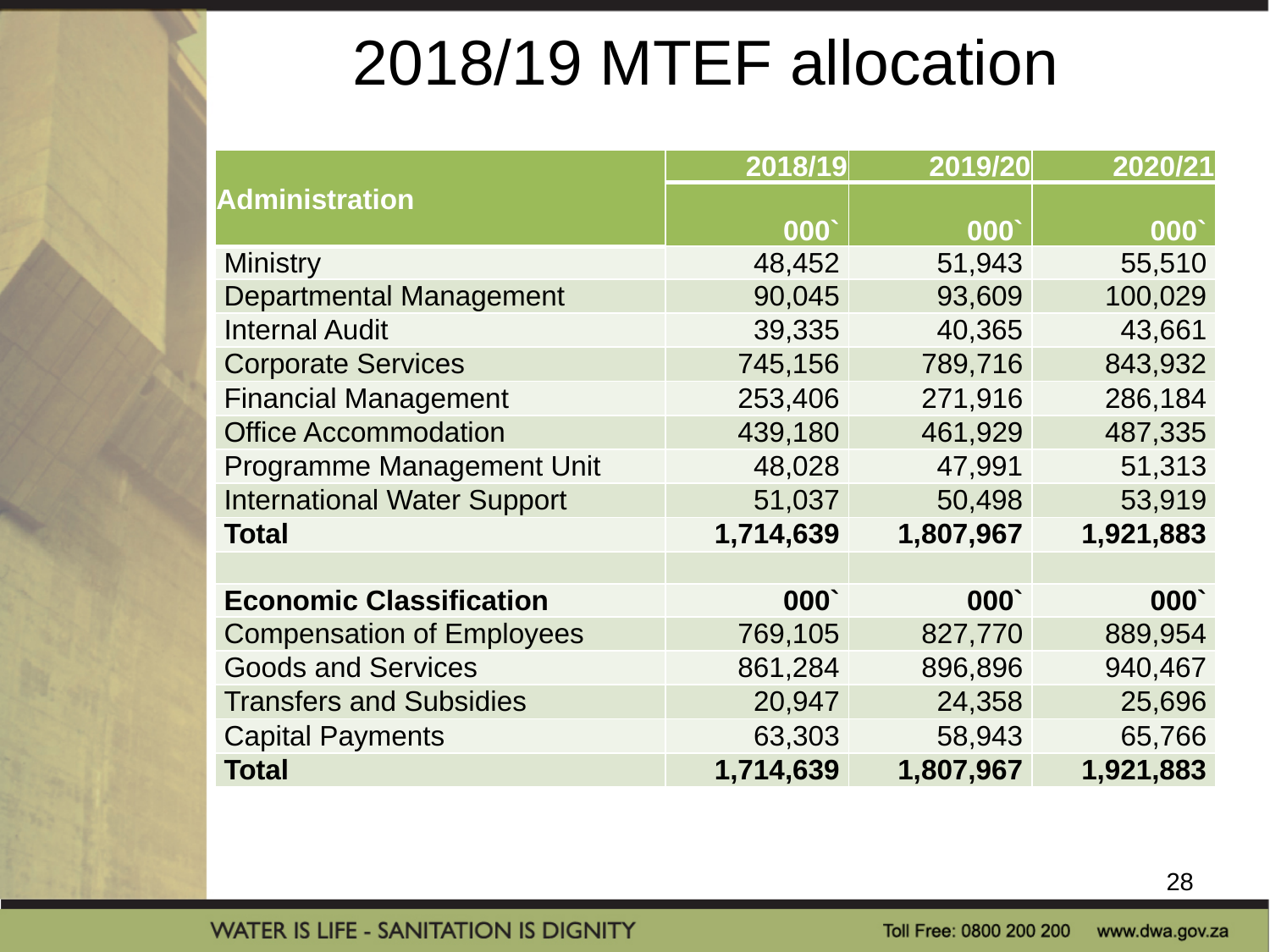

# 2018/19 MTEF allocation
| Administration | 2018/19 | 2019/20 | 2020/21 |
| --- | --- | --- | --- |
|  | 000` | 000` | 000` |
| Ministry | 48,452 | 51,943 | 55,510 |
| Departmental Management | 90,045 | 93,609 | 100,029 |
| Internal Audit | 39,335 | 40,365 | 43,661 |
| Corporate Services | 745,156 | 789,716 | 843,932 |
| Financial Management | 253,406 | 271,916 | 286,184 |
| Office Accommodation | 439,180 | 461,929 | 487,335 |
| Programme Management Unit | 48,028 | 47,991 | 51,313 |
| International Water Support | 51,037 | 50,498 | 53,919 |
| Total | 1,714,639 | 1,807,967 | 1,921,883 |
|  |  |  |  |
| Economic Classification | 000` | 000` | 000` |
| Compensation of Employees | 769,105 | 827,770 | 889,954 |
| Goods and Services | 861,284 | 896,896 | 940,467 |
| Transfers and Subsidies | 20,947 | 24,358 | 25,696 |
| Capital Payments | 63,303 | 58,943 | 65,766 |
| Total | 1,714,639 | 1,807,967 | 1,921,883 |
28